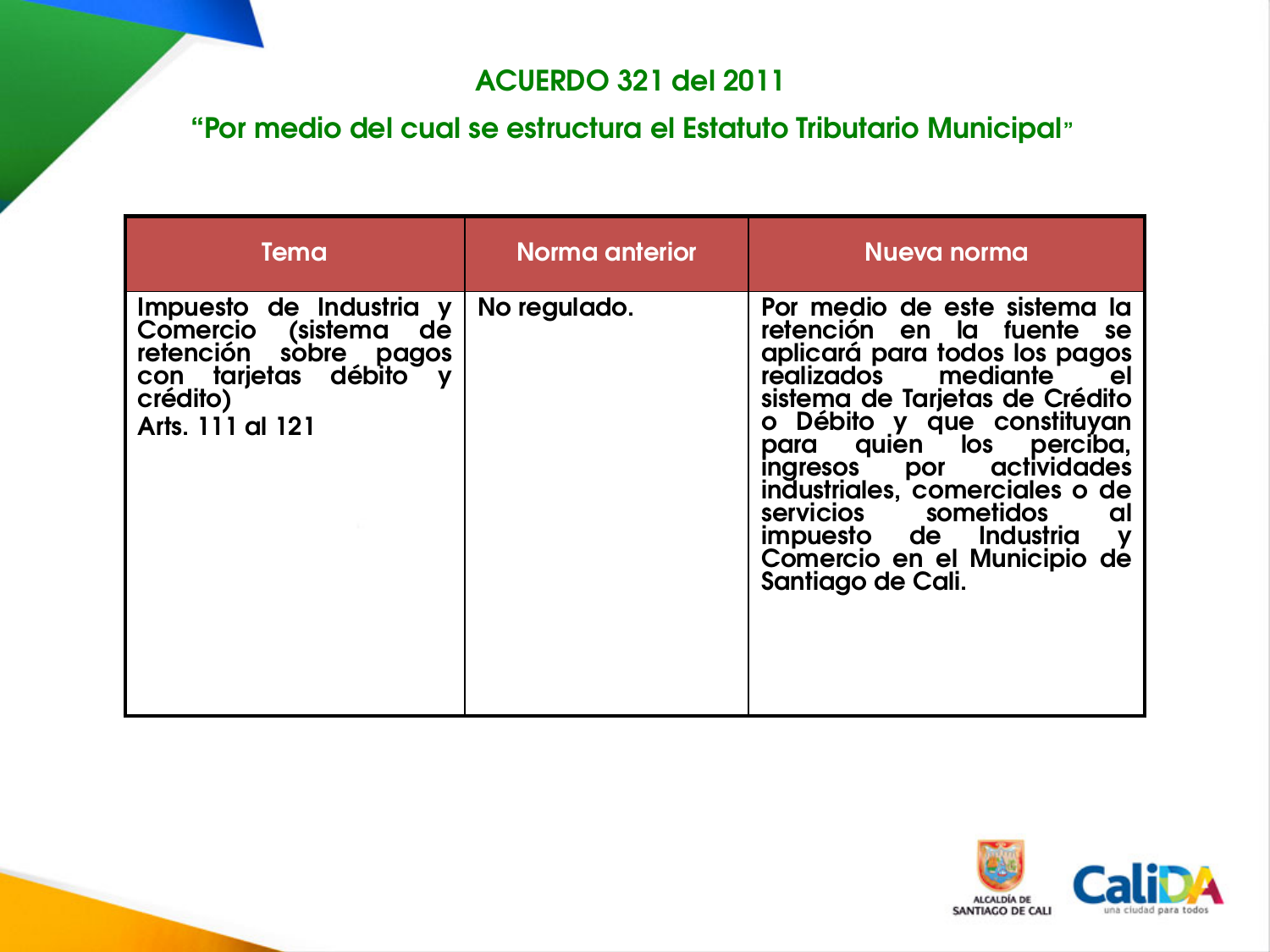

ACUERDO 321 del 2011
“Por medio del cual se estructura el Estatuto Tributario Municipal”
| Tema | Norma anterior | Nueva norma |
| --- | --- | --- |
| Impuesto de Industria y Comercio (sistema de retención sobre pagos con tarjetas débito y crédito) Arts. 111 al 121 | No regulado. | Por medio de este sistema la retención en la fuente se aplicará para todos los pagos realizados mediante el sistema de Tarjetas de Crédito o Débito y que constituyan para quien los perciba, ingresos por actividades industriales, comerciales o de servicios sometidos al impuesto de Industria y Comercio en el Municipio de Santiago de Cali. |